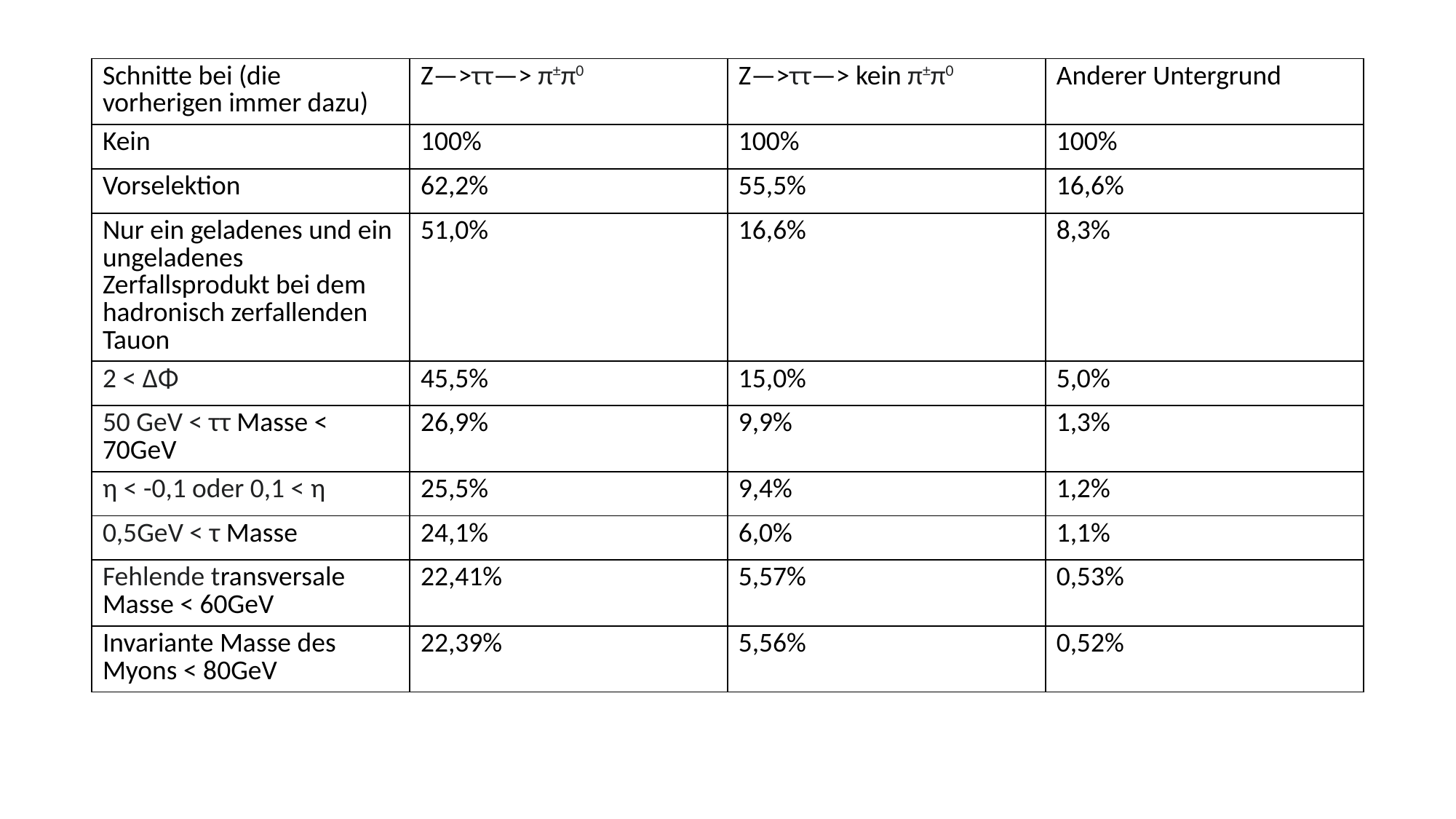

| Schnitte bei (die vorherigen immer dazu) | Z—>ττ—> π±π0 | Z—>ττ—> kein π±π0 | Anderer Untergrund |
| --- | --- | --- | --- |
| Kein | 100% | 100% | 100% |
| Vorselektion | 62,2% | 55,5% | 16,6% |
| Nur ein geladenes und ein ungeladenes Zerfallsprodukt bei dem hadronisch zerfallenden Tauon | 51,0% | 16,6% | 8,3% |
| 2 < ΔΦ | 45,5% | 15,0% | 5,0% |
| 50 GeV < ττ Masse < 70GeV | 26,9% | 9,9% | 1,3% |
| η < -0,1 oder 0,1 < η | 25,5% | 9,4% | 1,2% |
| 0,5GeV < τ Masse | 24,1% | 6,0% | 1,1% |
| Fehlende transversale Masse < 60GeV | 22,41% | 5,57% | 0,53% |
| Invariante Masse des Myons < 80GeV | 22,39% | 5,56% | 0,52% |